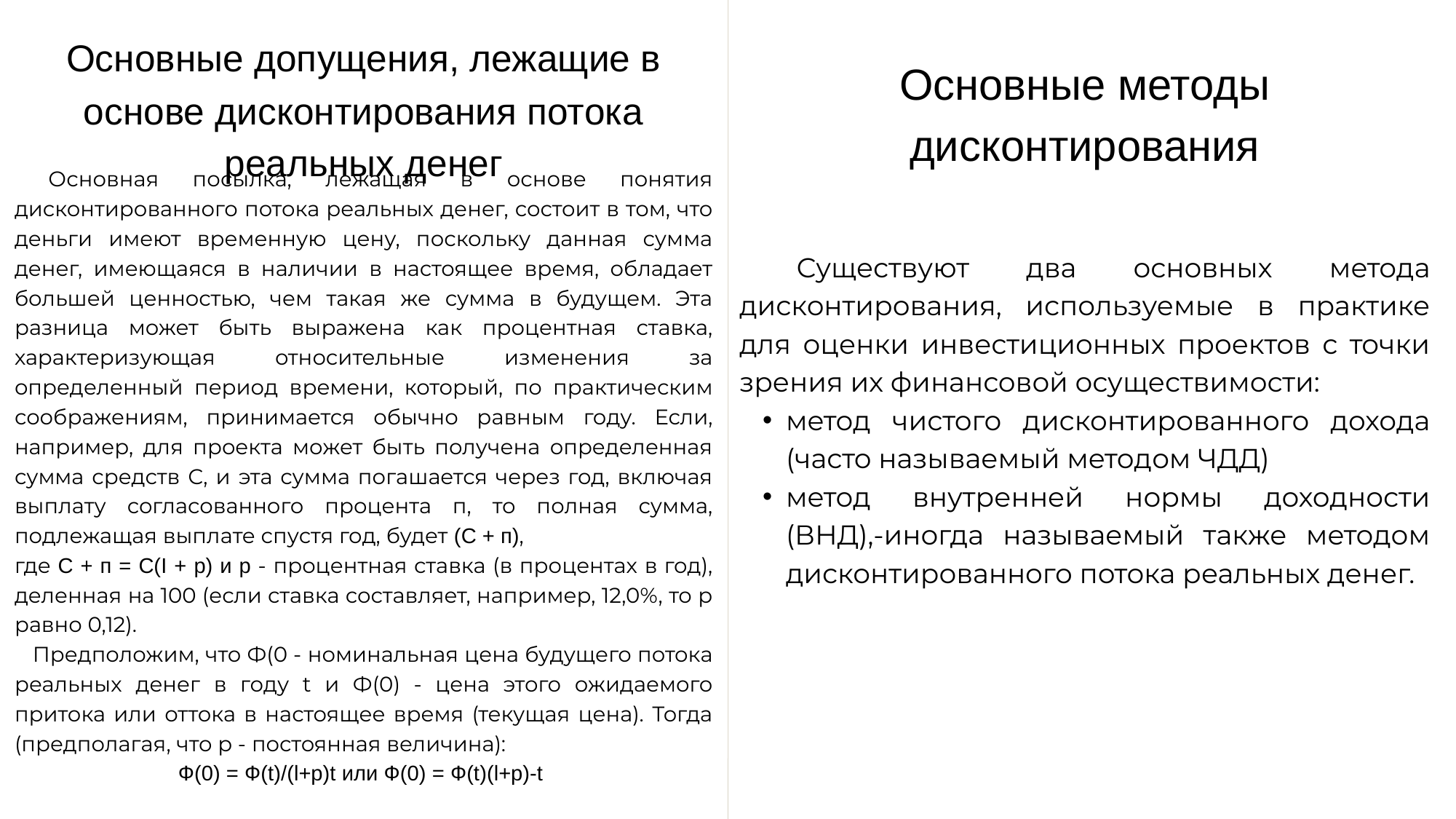

Основные допущения, лежащие в основе дисконтирования потока реальных денег
Основные методы дисконтирования
 Основная посылка, лежащая в основе понятия дисконтированного потока реальных денег, состоит в том, что деньги имеют временную цену, поскольку данная сумма денег, имеющаяся в наличии в настоящее время, обладает большей ценностью, чем такая же сумма в будущем. Эта разница может быть выражена как процентная ставка, характеризующая относительные изменения за определенный период времени, который, по практическим соображениям, принимается обычно равным году. Если, например, для проекта может быть получена определенная сумма средств С, и эта сумма погашается через год, включая выплату согласованного процента п, то полная сумма, подлежащая выплате спустя год, будет (С + п),
где С + п = C(I + р) и р - процентная ставка (в процентах в год), деленная на 100 (если ставка составляет, например, 12,0%, то р равно 0,12).
   Предположим, что Ф(0 - номинальная цена будущего потока реальных денег в году t и Ф(0) - цена этого ожидаемого притока или оттока в настоящее время (текущая цена). Тогда (предполагая, что р - постоянная величина):
Ф(0) = Ф(t)/(l+p)t или Ф(0) = Ф(t)(l+p)-t
 Существуют два основных метода дисконтирования, используемые в практике для оценки инвестиционных проектов с точки зрения их финансовой осуществимости:
метод чистого дисконтированного дохода (часто называемый методом ЧДД)
метод внутренней нормы доходности (ВНД),-иногда называемый также методом дисконтированного потока реальных денег.